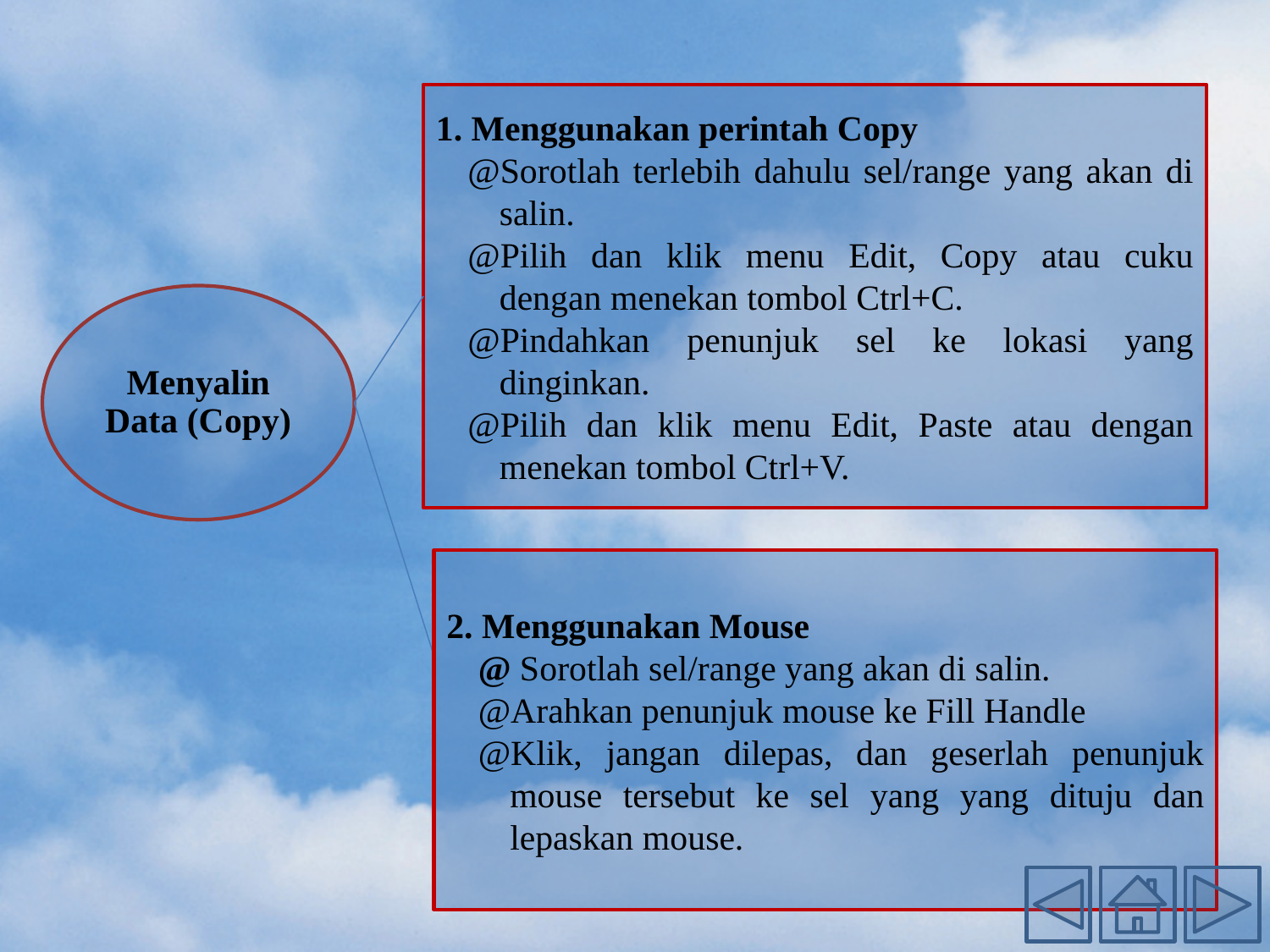

1. Menggunakan perintah Copy
@Sorotlah terlebih dahulu sel/range yang akan di salin.
@Pilih dan klik menu Edit, Copy atau cuku dengan menekan tombol Ctrl+C.
@Pindahkan penunjuk sel ke lokasi yang dinginkan.
@Pilih dan klik menu Edit, Paste atau dengan menekan tombol Ctrl+V.

Menyalin Data (Copy)
2. Menggunakan Mouse
@ Sorotlah sel/range yang akan di salin.
@Arahkan penunjuk mouse ke Fill Handle
@Klik, jangan dilepas, dan geserlah penunjuk mouse tersebut ke sel yang yang dituju dan lepaskan mouse.